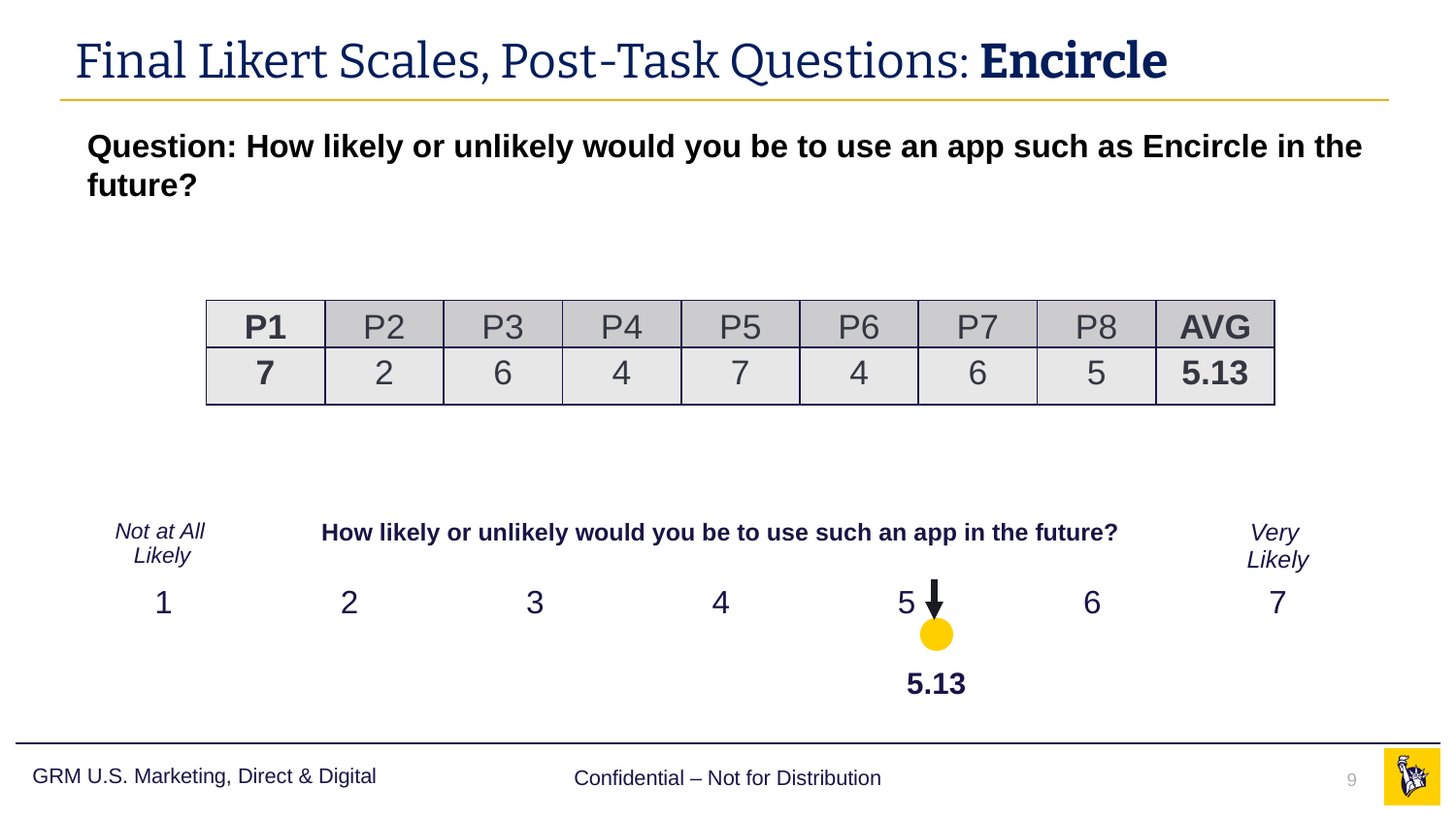

# Final Likert Scales, Post-Task Questions: Encircle
Question: How likely or unlikely would you be to use an app such as Encircle in the future?

| P1 | P2 | P3 | P4 | P5 | P6 | P7 | P8 | AVG |
| --- | --- | --- | --- | --- | --- | --- | --- | --- |
| 7 | 2 | 6 | 4 | 7 | 4 | 6 | 5 | 5.13 |
| Not at All Likely | How likely or unlikely would you be to use such an app in the future? |  |  |  |  | Very Likely |
| --- | --- | --- | --- | --- | --- | --- |
| 1 | 2 | 3 | 4 | 5 | 6 | 7 |

5.13
Confidential – Not for Distribution
9